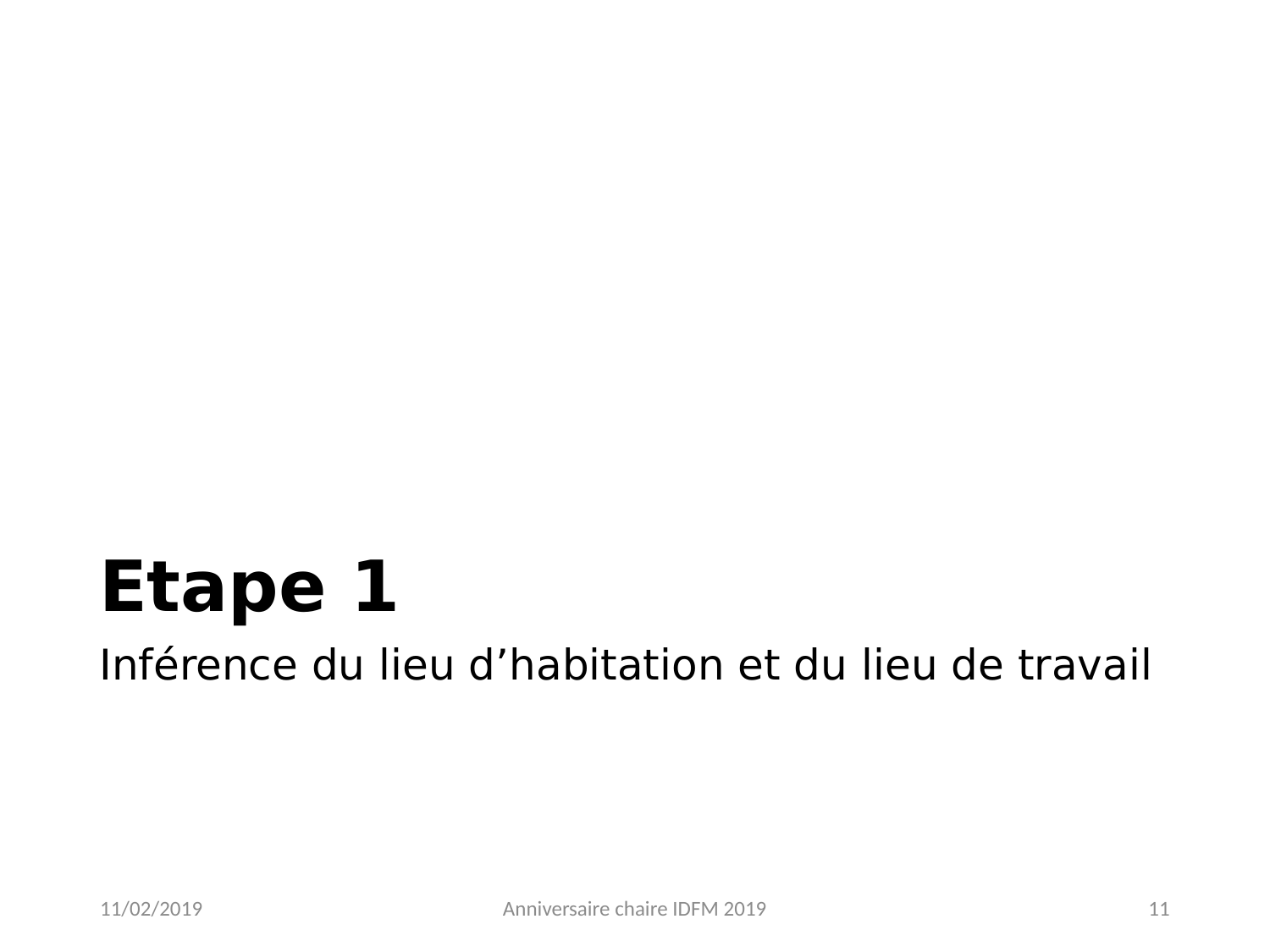

# Etape 1
Inférence du lieu d’habitation et du lieu de travail
11/02/2019
Anniversaire chaire IDFM 2019
11